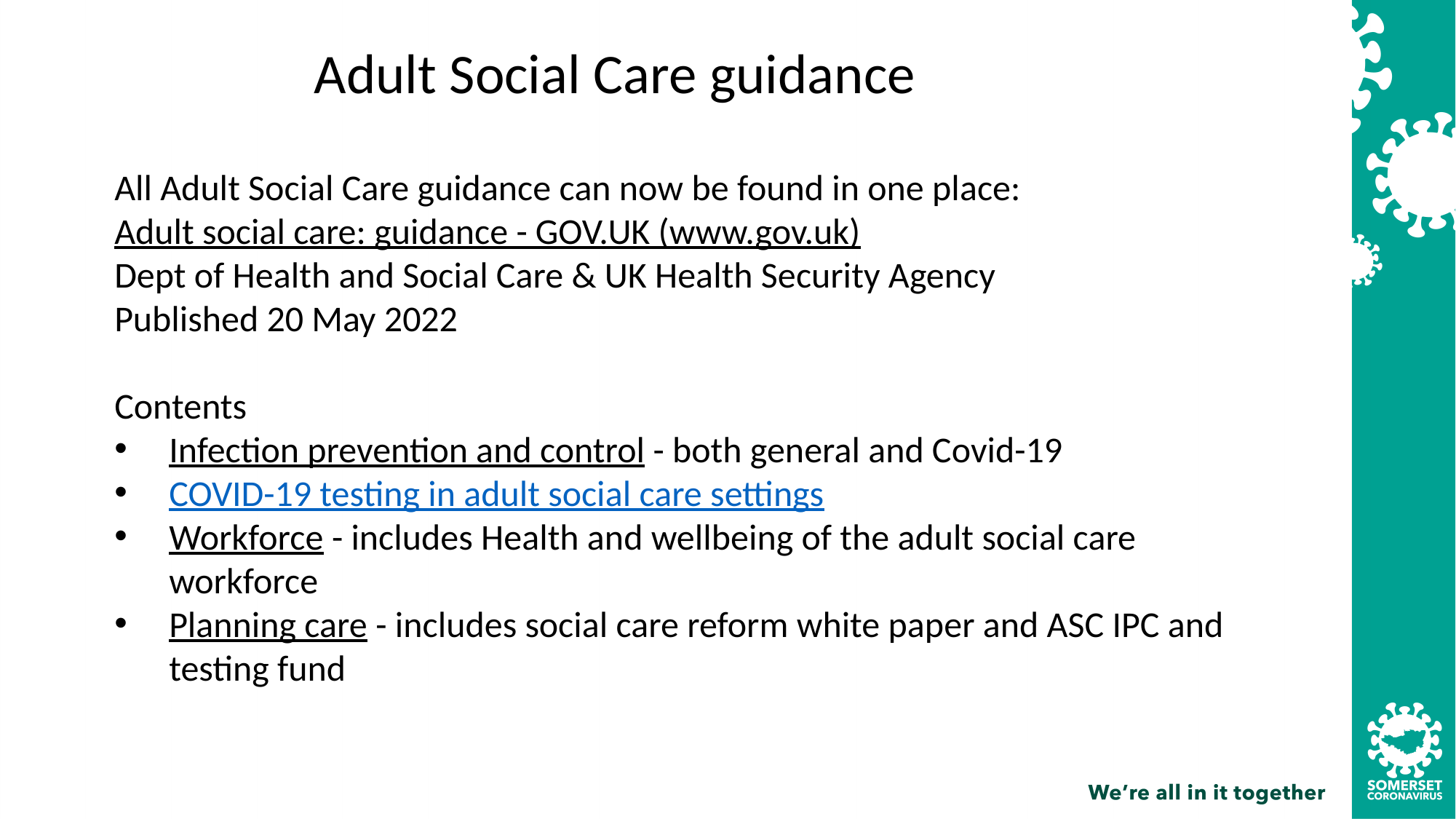

Adult Social Care guidance
All Adult Social Care guidance can now be found in one place:
Adult social care: guidance - GOV.UK (www.gov.uk)
Dept of Health and Social Care & UK Health Security Agency
Published 20 May 2022

Contents
Infection prevention and control - both general and Covid-19
COVID-19 testing in adult social care settings
Workforce - includes Health and wellbeing of the adult social care workforce
Planning care - includes social care reform white paper and ASC IPC and testing fund